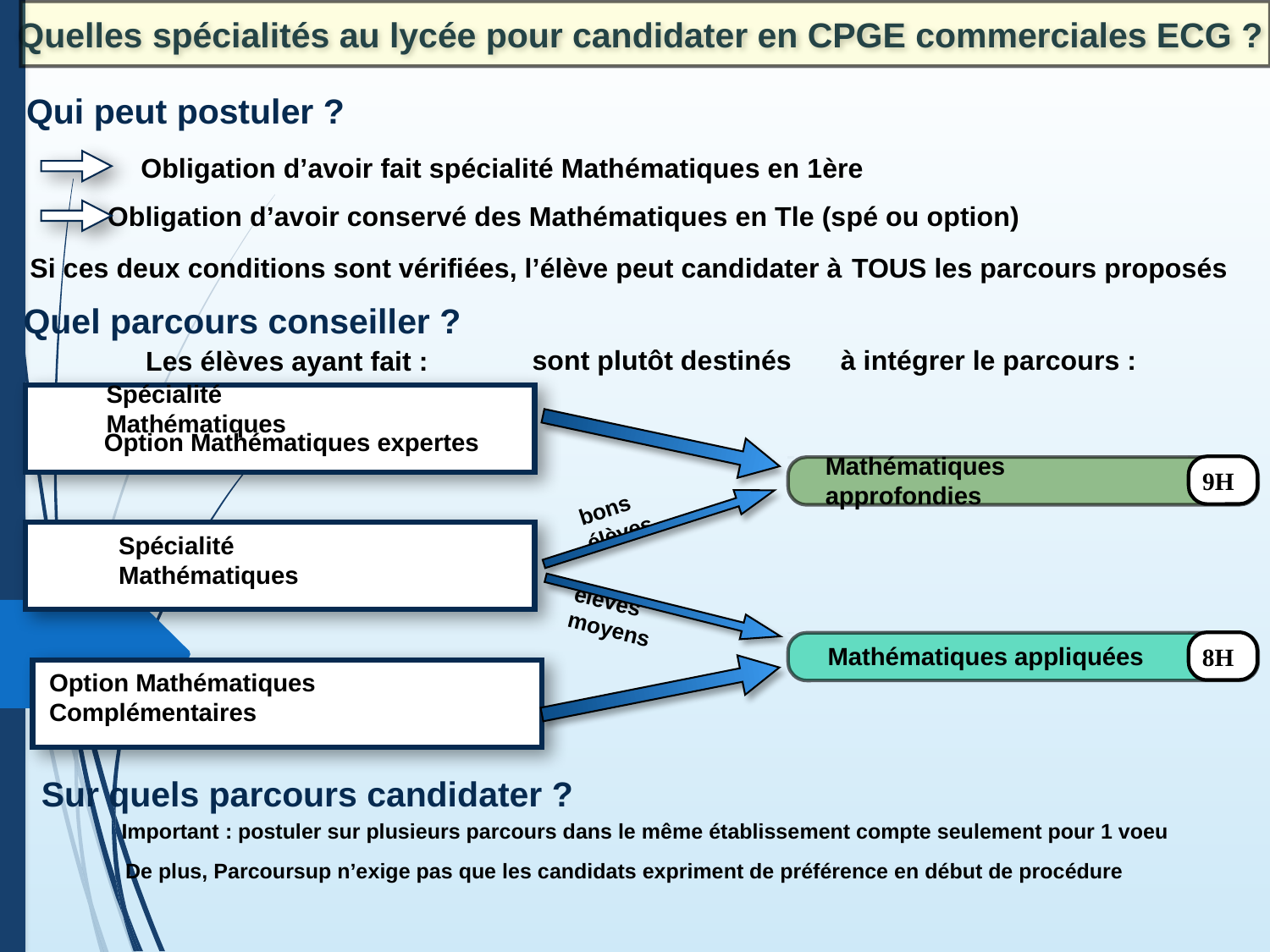

Quelles spécialités au lycée pour candidater en CPGE commerciales ECG ?
Qui peut postuler ?
Obligation d’avoir fait spécialité Mathématiques en 1ère

Obligation d’avoir conservé des Mathématiques en Tle (spé ou option)

Si ces deux conditions sont vérifiées, l’élève peut candidater à TOUS les parcours proposés
Quel parcours conseiller ?
 à intégrer le parcours :
sont plutôt destinés
Les élèves ayant fait :

Spécialité Mathématiques

Option Mathématiques expertes

9H

Mathématiques approfondies
bons élèves

Spécialité Mathématiques

élèves moyens

8H

Mathématiques appliquées

Option Mathématiques Complémentaires
Sur quels parcours candidater ?
Important : postuler sur plusieurs parcours dans le même établissement compte seulement pour 1 voeu
De plus, Parcoursup n’exige pas que les candidats expriment de préférence en début de procédure